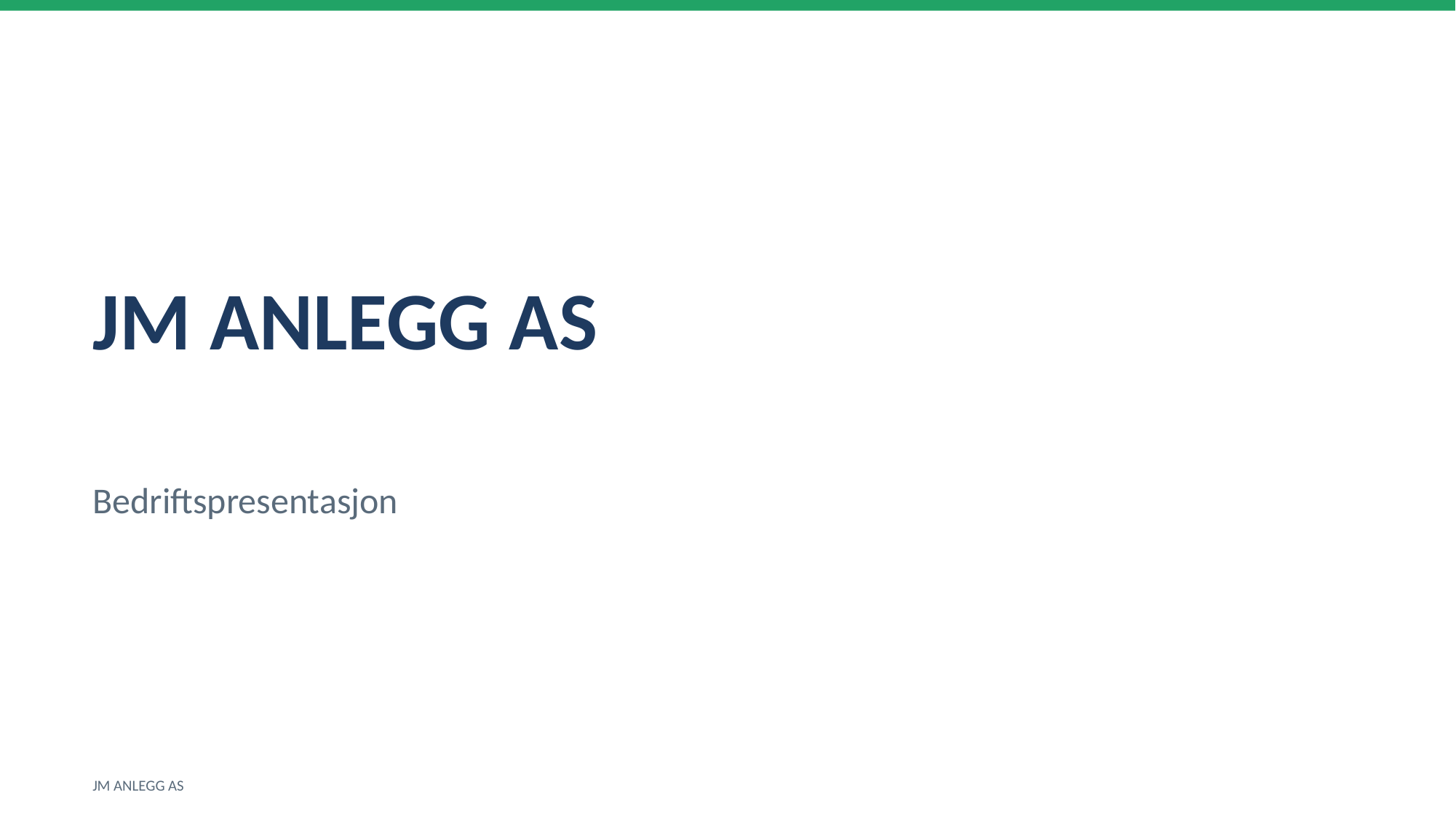

JM ANLEGG AS
Bedriftspresentasjon
JM ANLEGG AS